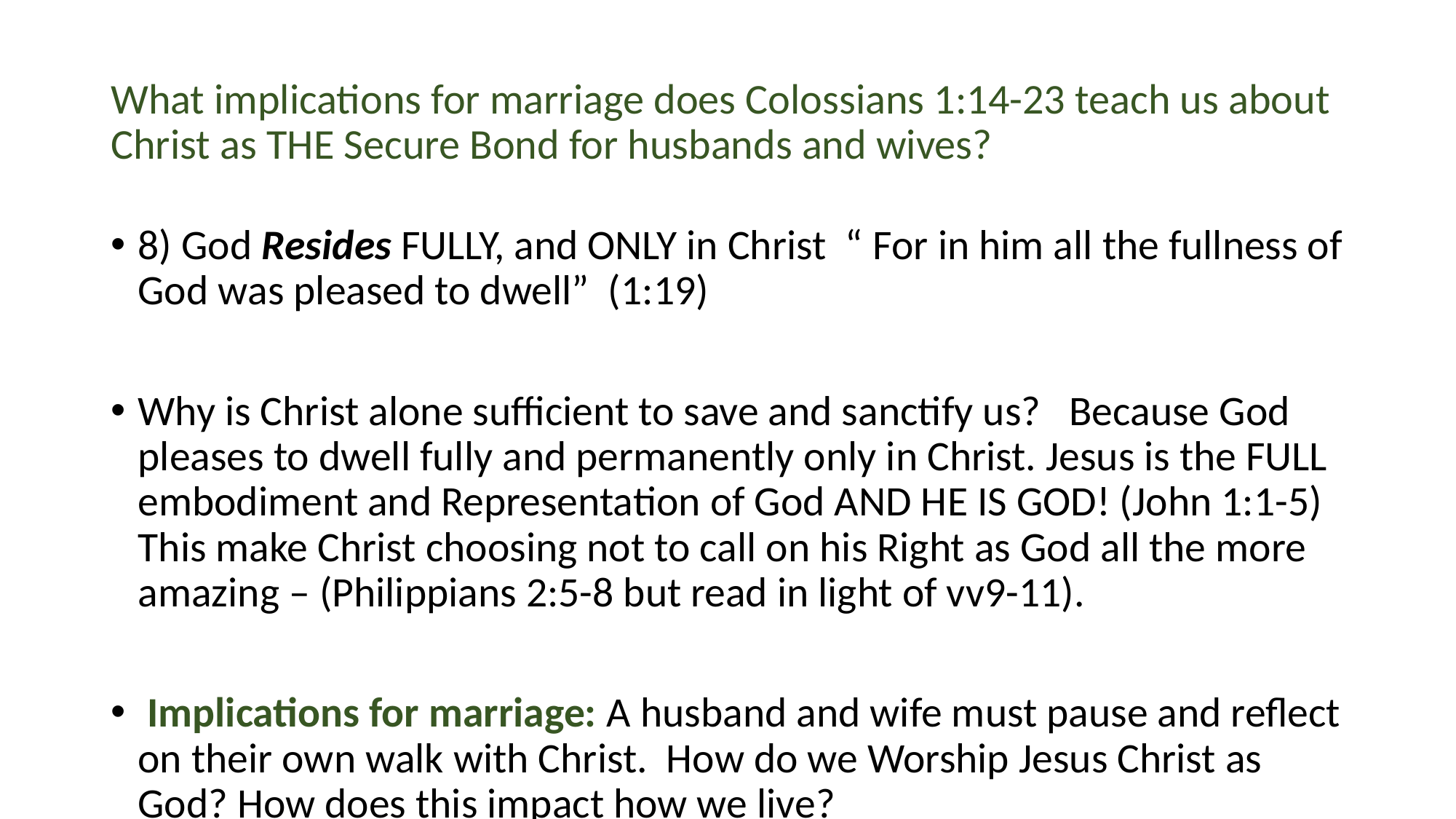

# What implications for marriage does Colossians 1:14-23 teach us about Christ as THE Secure Bond for husbands and wives?
8) God Resides FULLY, and ONLY in Christ  “ For in him all the fullness of God was pleased to dwell”  (1:19)

Why is Christ alone sufficient to save and sanctify us?   Because God pleases to dwell fully and permanently only in Christ. Jesus is the FULL embodiment and Representation of God AND HE IS GOD! (John 1:1-5)  This make Christ choosing not to call on his Right as God all the more amazing – (Philippians 2:5-8 but read in light of vv9-11).

 Implications for marriage: A husband and wife must pause and reflect on their own walk with Christ.  How do we Worship Jesus Christ as God? How does this impact how we live?